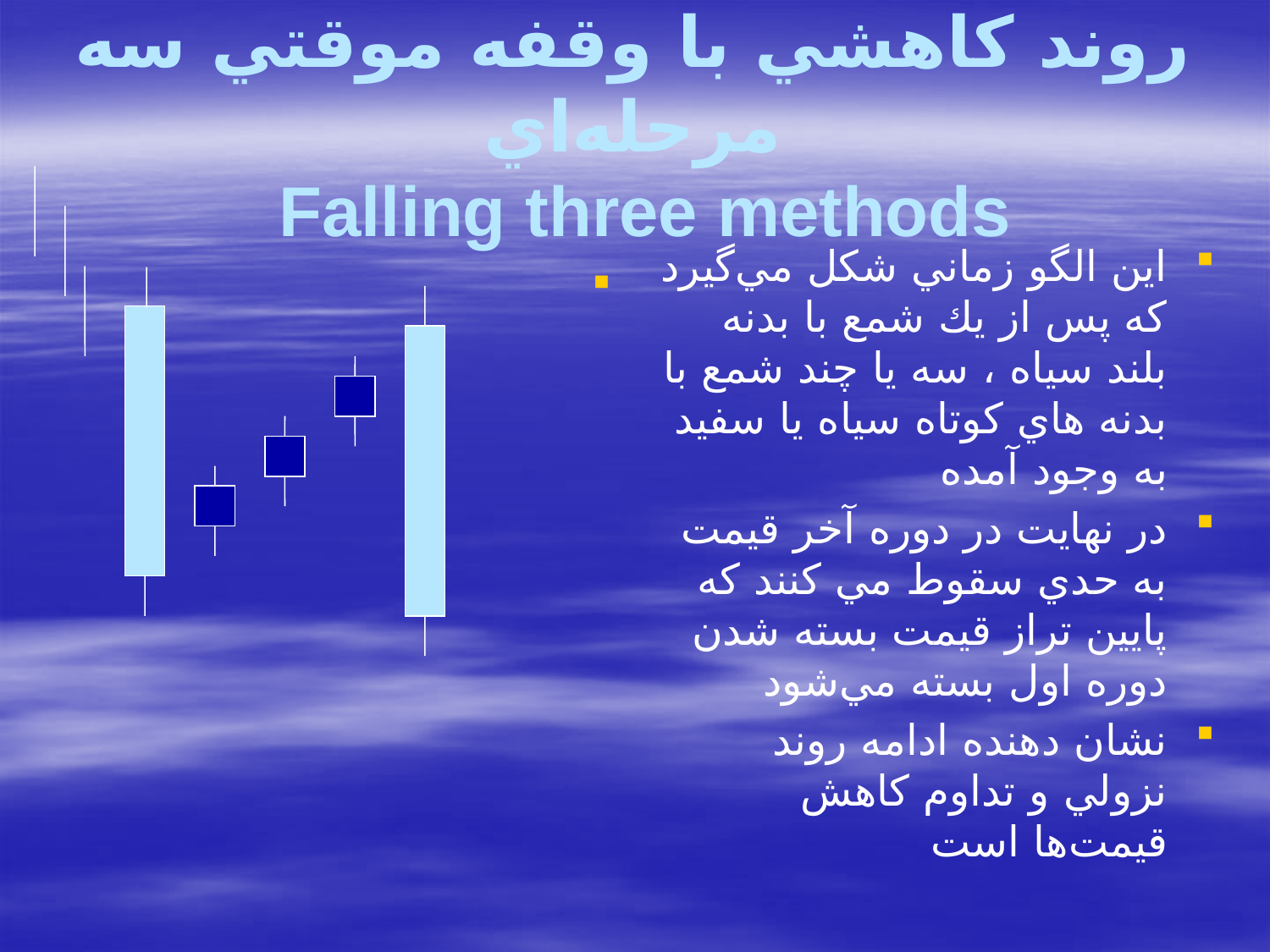

# روند كاهشي با وقفه موقتي سه مرحله‌اي Falling three methods

اين الگو زماني شكل مي‌گيرد كه پس از يك شمع با بدنه بلند سياه ، سه يا چند شمع با بدنه هاي كوتاه سياه يا سفيد به وجود آمده
در نهايت در دوره آخر قيمت به حدي سقوط مي كنند كه پايين تراز قيمت بسته شدن دوره اول بسته مي‌‌شود
نشان دهنده ادامه روند نزولي و تداوم كاهش قيمت‌ها است